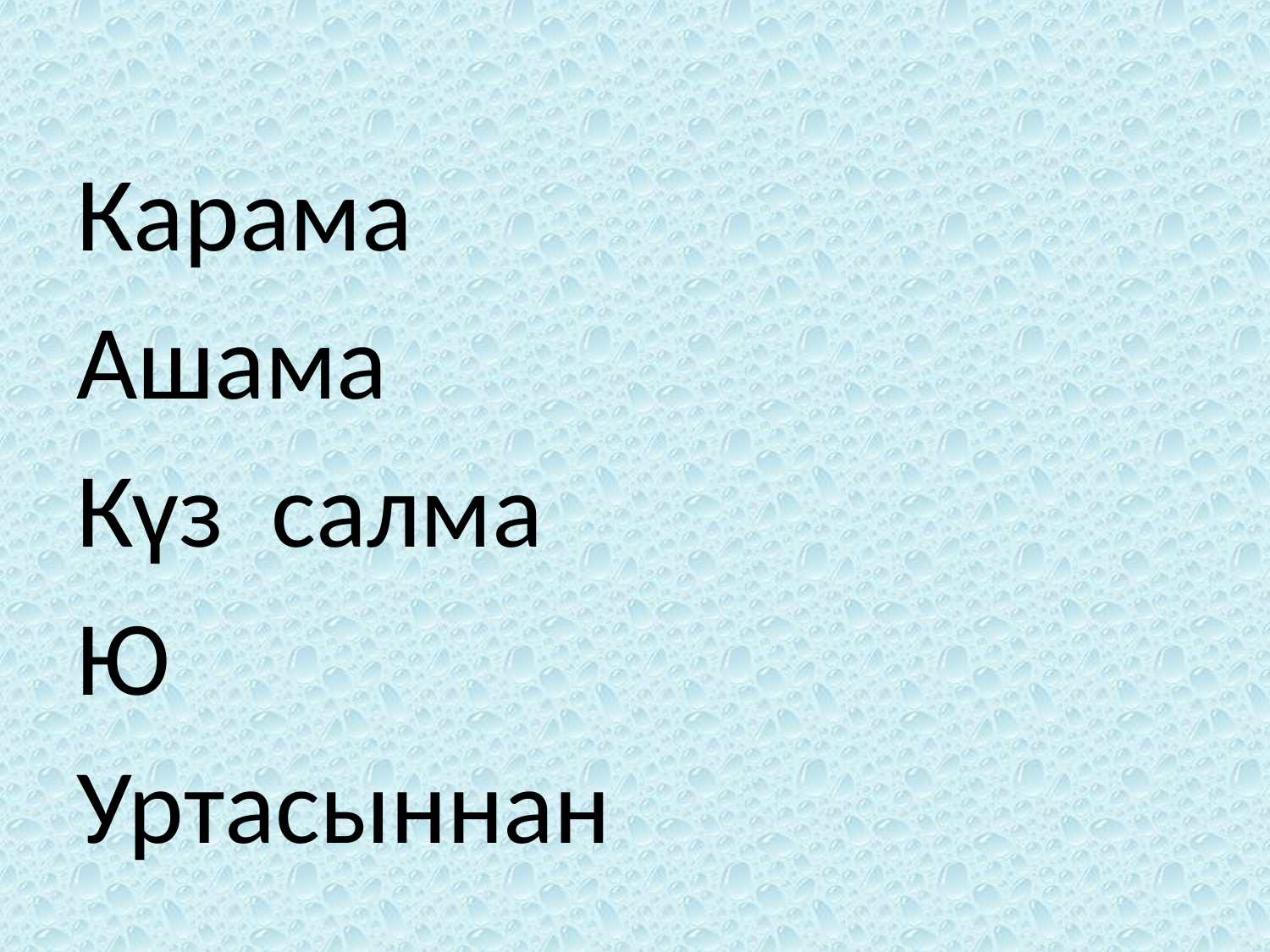

#
Карама
Ашама
Күз  салма
Ю
Уртасыннан